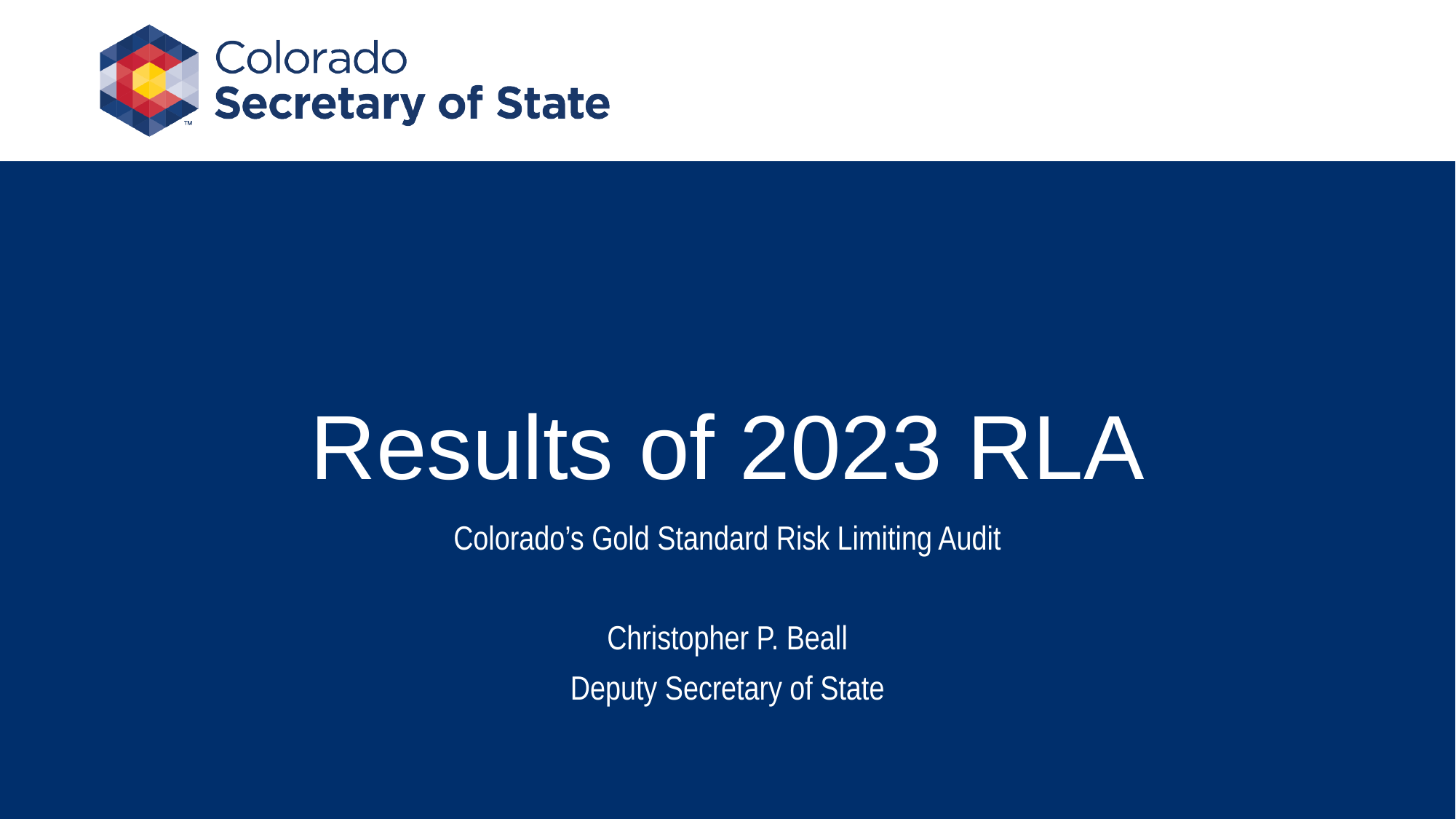

# Results of 2023 RLA
Colorado’s Gold Standard Risk Limiting Audit

Christopher P. Beall
Deputy Secretary of State